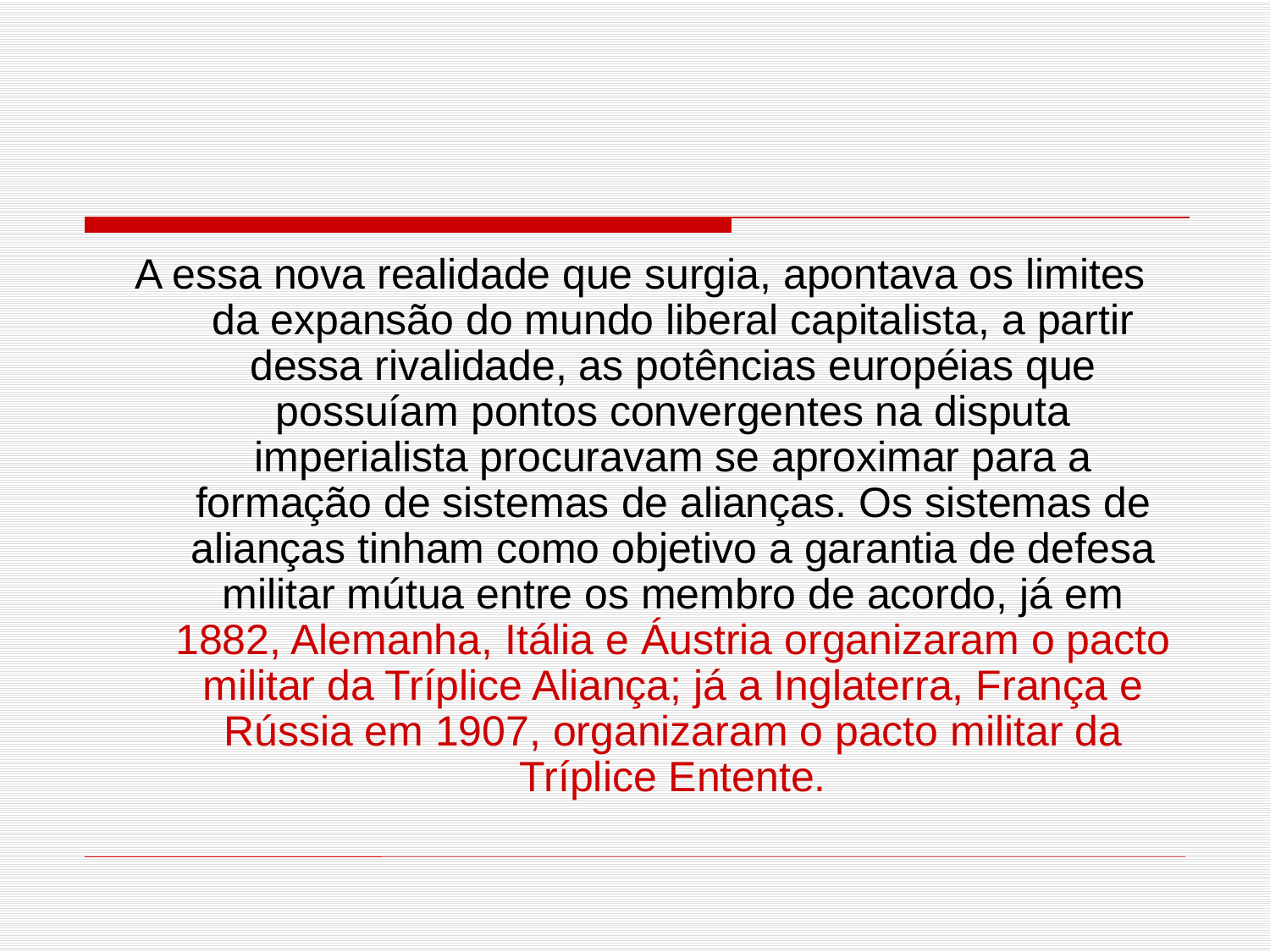

#
A essa nova realidade que surgia, apontava os limites da expansão do mundo liberal capitalista, a partir dessa rivalidade, as potências européias que possuíam pontos convergentes na disputa imperialista procuravam se aproximar para a formação de sistemas de alianças. Os sistemas de alianças tinham como objetivo a garantia de defesa militar mútua entre os membro de acordo, já em 1882, Alemanha, Itália e Áustria organizaram o pacto militar da Tríplice Aliança; já a Inglaterra, França e Rússia em 1907, organizaram o pacto militar da Tríplice Entente.